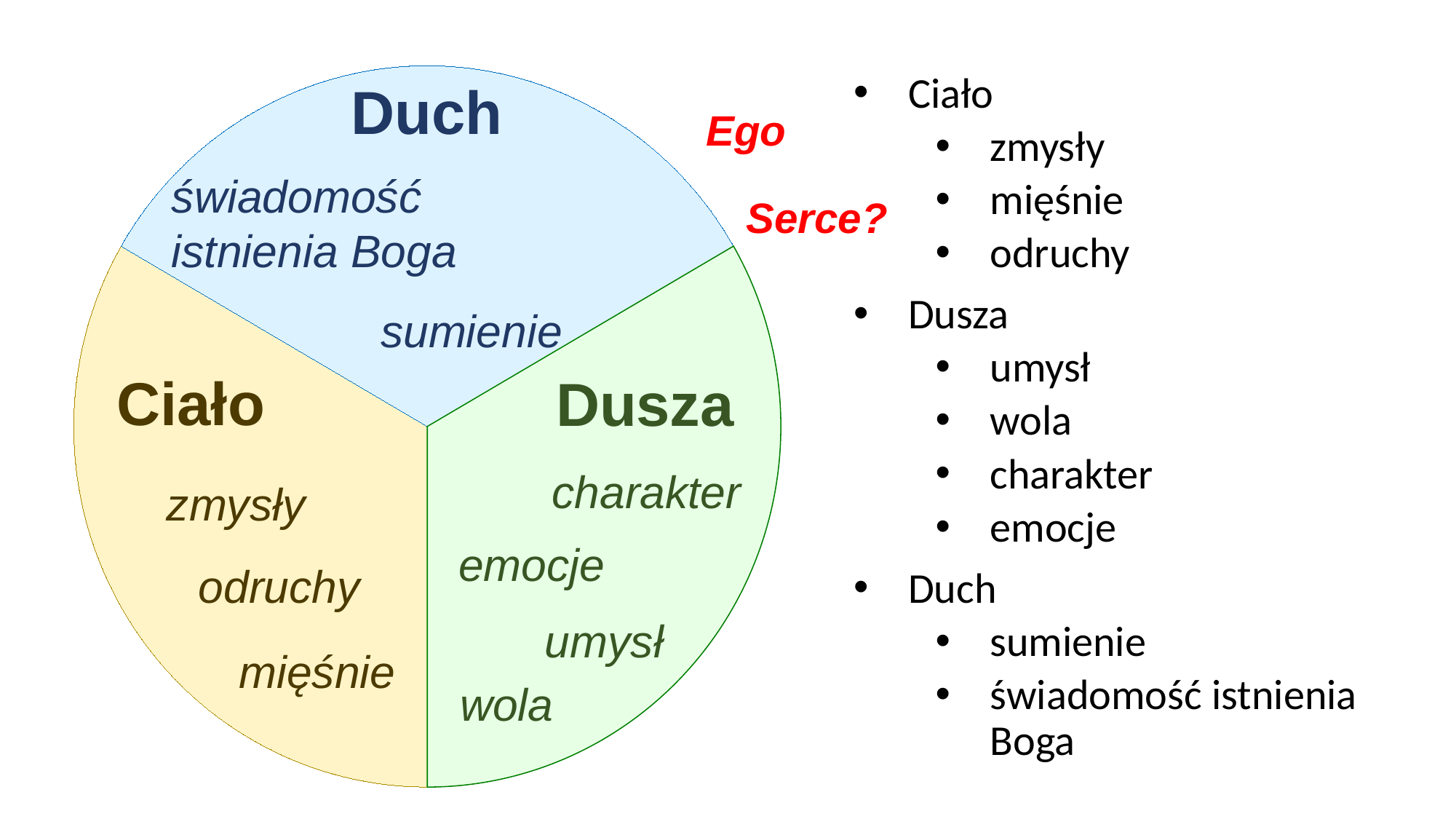

Duch
Ciało
Dusza
świadomość
istnienia Boga
sumienie
charakter
zmysły
emocje
odruchy
umysł
mięśnie
wola
Ciało
zmysły
mięśnie
odruchy
Dusza
umysł
wola
charakter
emocje
Duch
sumienie
świadomość istnienia Boga
Ego
Serce?